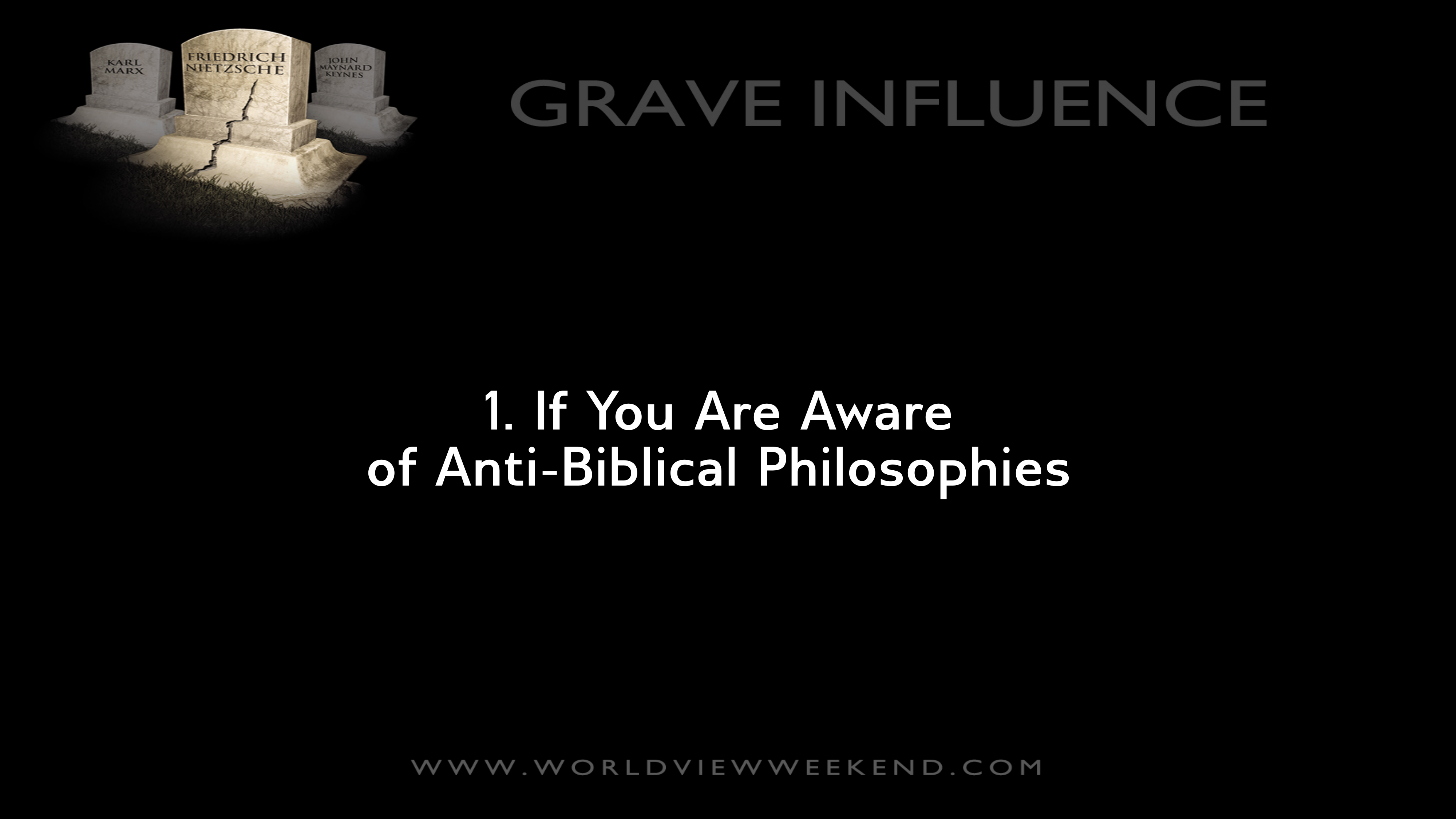

1. If You Are Aware
of Anti-Biblical Philosophies